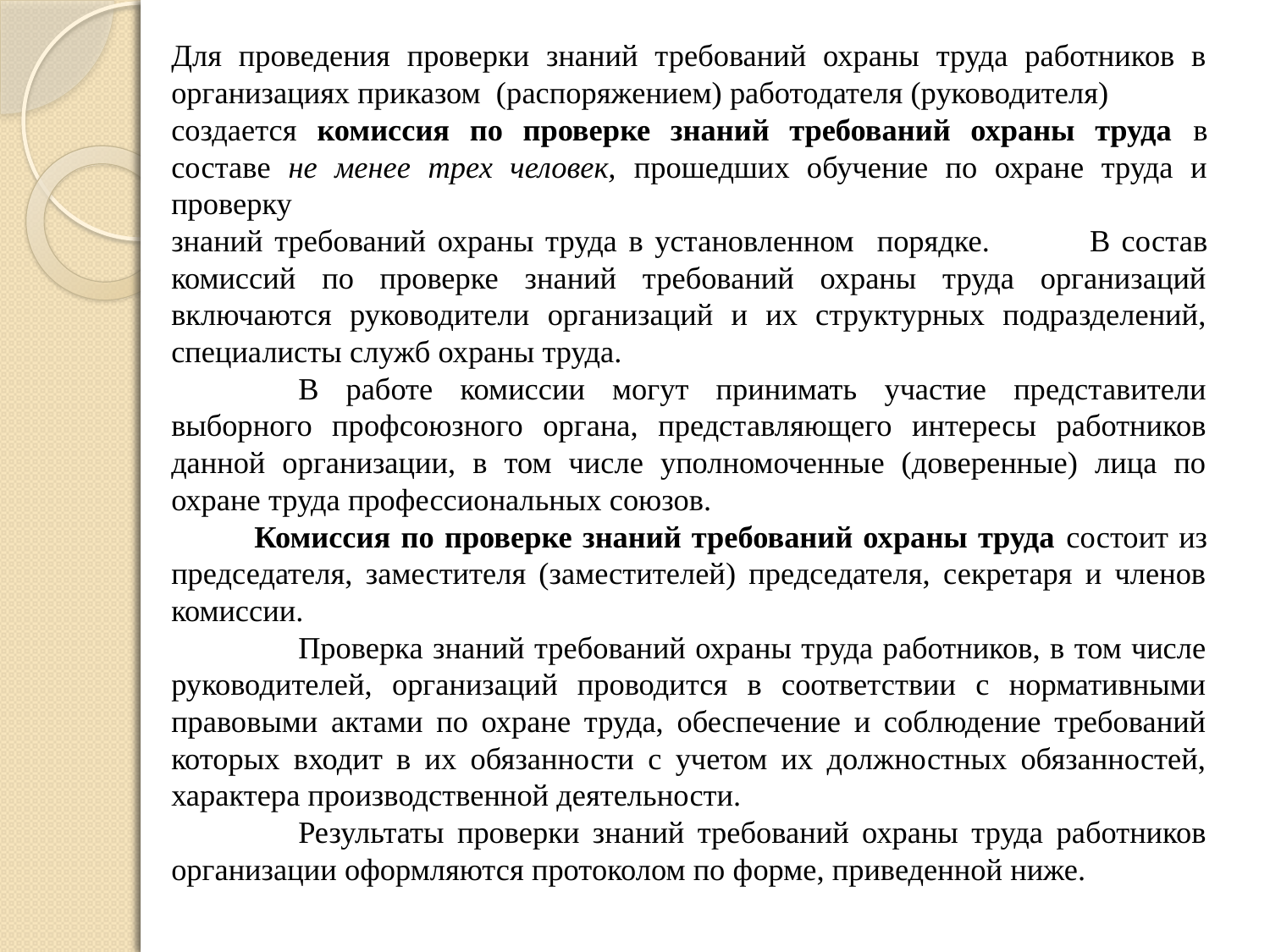

Для проведения проверки знаний требований охраны труда работников в организациях приказом  (распоряжением) работодателя (руководителя)
создается комиссия по проверке знаний требований охраны труда в составе не менее трех человек, прошедших обучение по охране труда и проверку
знаний требований охраны труда в установленном  порядке. 	В состав комиссий по проверке знаний требований охраны труда организаций включаются руководители организаций и их структурных подразделений, специалисты служб охраны труда.
	В работе комиссии могут принимать участие представители выборного профсоюзного органа, представляющего интересы работников данной организации, в том числе уполномоченные (доверенные) лица по охране труда профессиональных союзов.
        Комиссия по проверке знаний требований охраны труда состоит из председателя, заместителя (заместителей) председателя, секретаря и членов комиссии.
	Проверка знаний требований охраны труда работников, в том числе руководителей, организаций проводится в соответствии с нормативными правовыми актами по охране труда, обеспечение и соблюдение требований которых входит в их обязанности с учетом их должностных обязанностей, характера производственной деятельности.
	Результаты проверки знаний требований охраны труда работников организации оформляются протоколом по форме, приведенной ниже.